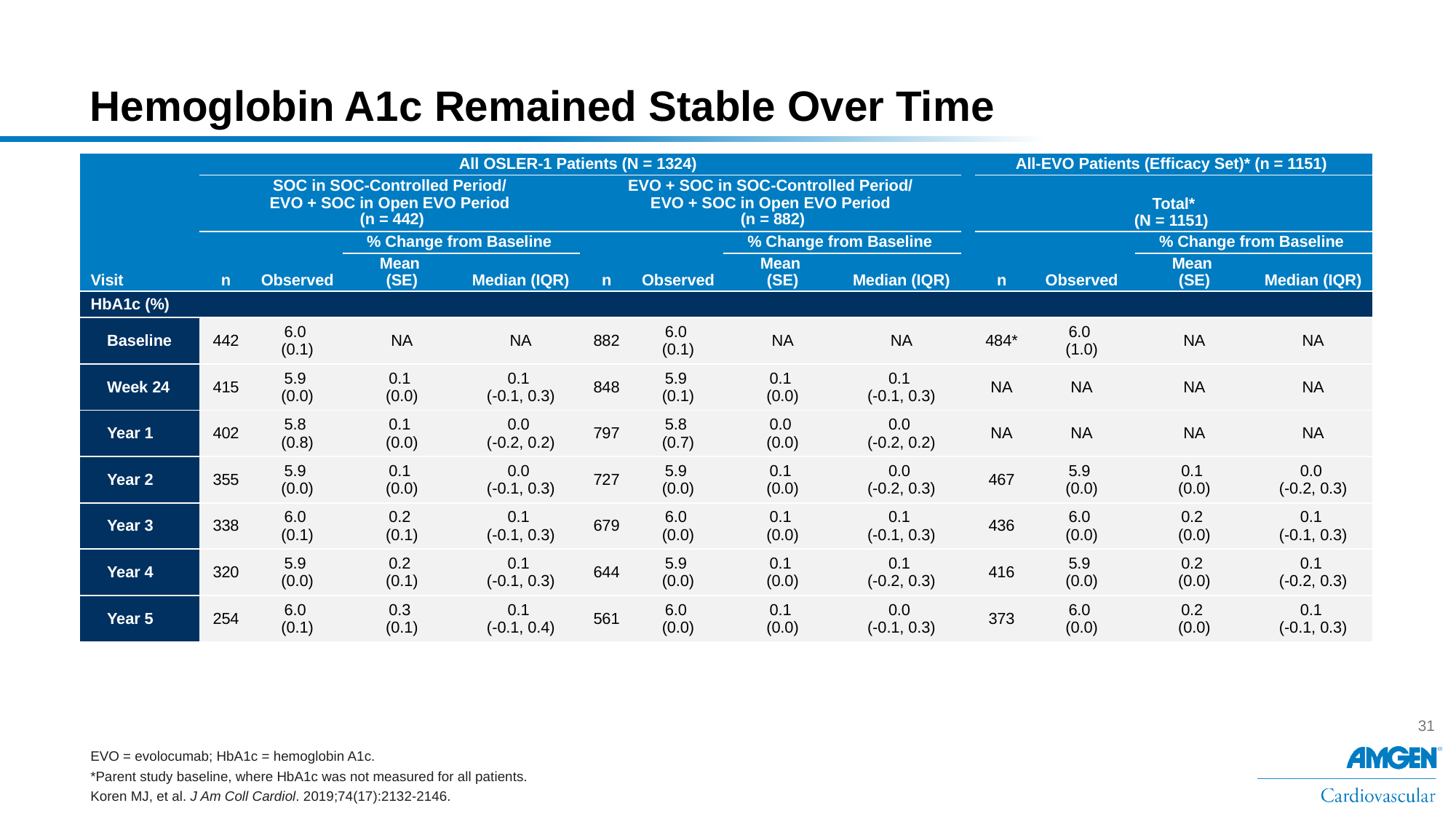

# Hemoglobin A1c Remained Stable Over Time
|  | All OSLER-1 Patients (N = 1324) |  |  |  |  |  |  |  |  | All-EVO Patients (Efficacy Set)\* (n = 1151) |  |  |  |
| --- | --- | --- | --- | --- | --- | --- | --- | --- | --- | --- | --- | --- | --- |
|  | SOC in SOC-Controlled Period/ EVO + SOC in Open EVO Period (n = 442) |  |  |  | EVO + SOC in SOC-Controlled Period/ EVO + SOC in Open EVO Period (n = 882) |  |  |  |  | Total\* (N = 1151) |  |  |  |
|  |  |  | % Change from Baseline |  |  |  | % Change from Baseline |  |  |  |  | % Change from Baseline |  |
| Visit | n | Observed | Mean (SE) | Median (IQR) | n | Observed | Mean (SE) | Median (IQR) |  | n | Observed | Mean (SE) | Median (IQR) |
| HbA1c (%) |  |  |  |  |  |  |  |  |  |  |  |  |  |
| Baseline | 442 | 6.0 (0.1) | NA | NA | 882 | 6.0 (0.1) | NA | NA |  | 484\* | 6.0 (1.0) | NA | NA |
| Week 24 | 415 | 5.9 (0.0) | 0.1 (0.0) | 0.1 (-0.1, 0.3) | 848 | 5.9 (0.1) | 0.1 (0.0) | 0.1 (-0.1, 0.3) |  | NA | NA | NA | NA |
| Year 1 | 402 | 5.8 (0.8) | 0.1 (0.0) | 0.0 (-0.2, 0.2) | 797 | 5.8 (0.7) | 0.0 (0.0) | 0.0 (-0.2, 0.2) |  | NA | NA | NA | NA |
| Year 2 | 355 | 5.9 (0.0) | 0.1 (0.0) | 0.0 (-0.1, 0.3) | 727 | 5.9 (0.0) | 0.1 (0.0) | 0.0 (-0.2, 0.3) |  | 467 | 5.9 (0.0) | 0.1 (0.0) | 0.0 (-0.2, 0.3) |
| Year 3 | 338 | 6.0 (0.1) | 0.2 (0.1) | 0.1 (-0.1, 0.3) | 679 | 6.0 (0.0) | 0.1 (0.0) | 0.1 (-0.1, 0.3) |  | 436 | 6.0 (0.0) | 0.2 (0.0) | 0.1 (-0.1, 0.3) |
| Year 4 | 320 | 5.9 (0.0) | 0.2 (0.1) | 0.1 (-0.1, 0.3) | 644 | 5.9 (0.0) | 0.1 (0.0) | 0.1 (-0.2, 0.3) |  | 416 | 5.9 (0.0) | 0.2 (0.0) | 0.1 (-0.2, 0.3) |
| Year 5 | 254 | 6.0 (0.1) | 0.3 (0.1) | 0.1 (-0.1, 0.4) | 561 | 6.0 (0.0) | 0.1 (0.0) | 0.0 (-0.1, 0.3) |  | 373 | 6.0 (0.0) | 0.2 (0.0) | 0.1 (-0.1, 0.3) |
EVO = evolocumab; HbA1c = hemoglobin A1c.
*Parent study baseline, where HbA1c was not measured for all patients.
Koren MJ, et al. J Am Coll Cardiol. 2019;74(17):2132-2146.